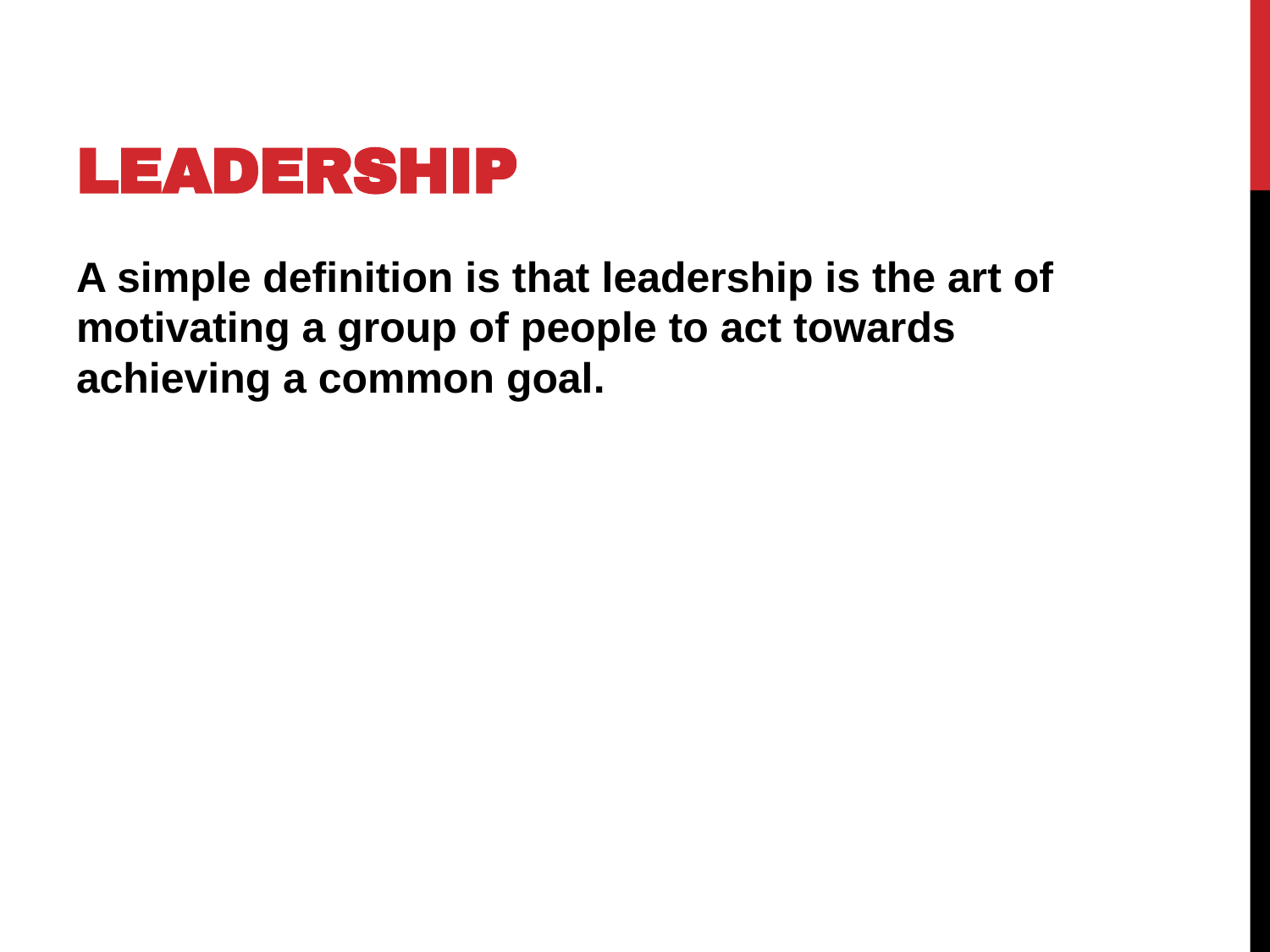

# Leadership
A simple definition is that leadership is the art of motivating a group of people to act towards achieving a common goal.